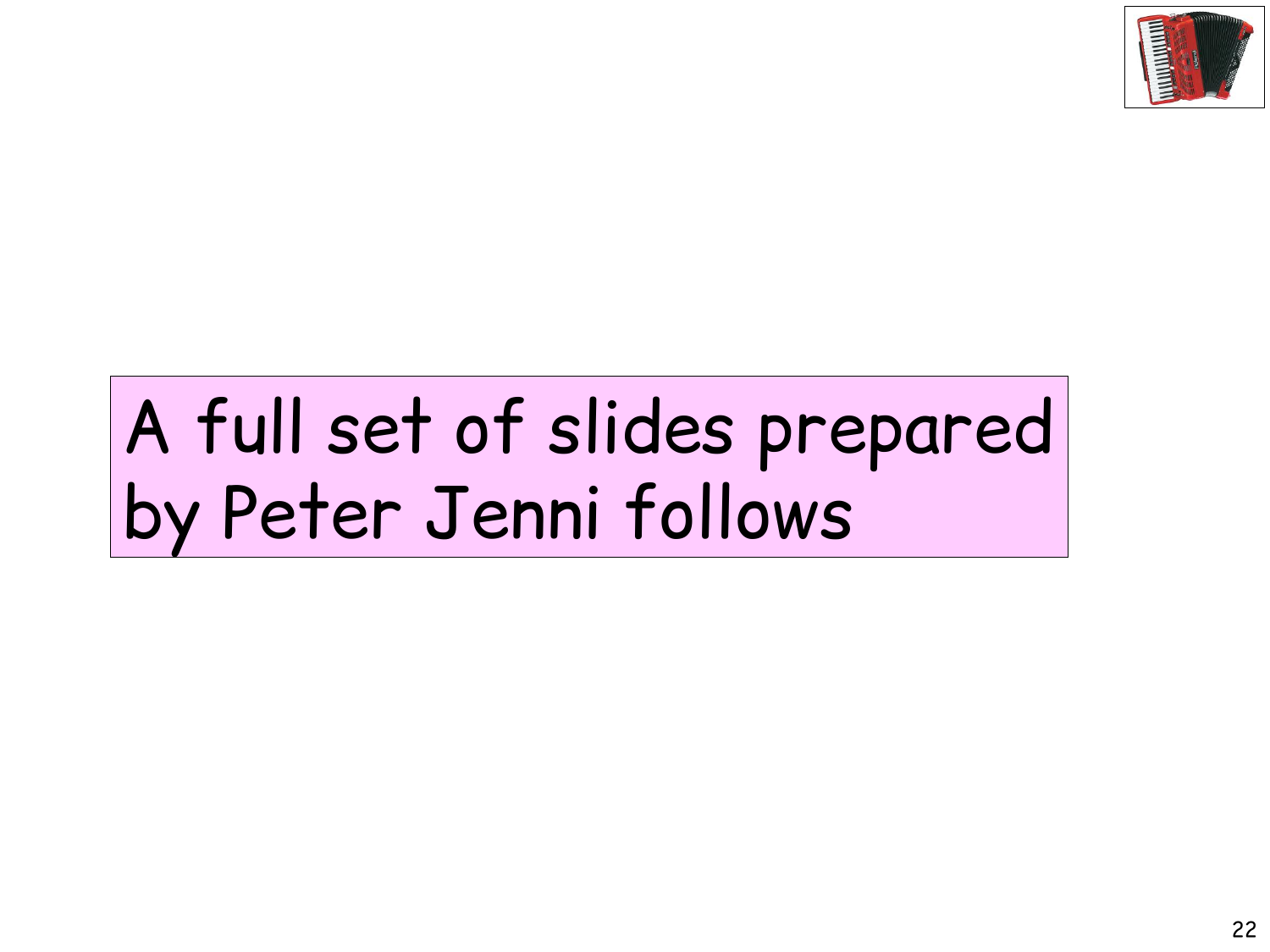

A full set of slides prepared
by Peter Jenni follows
22